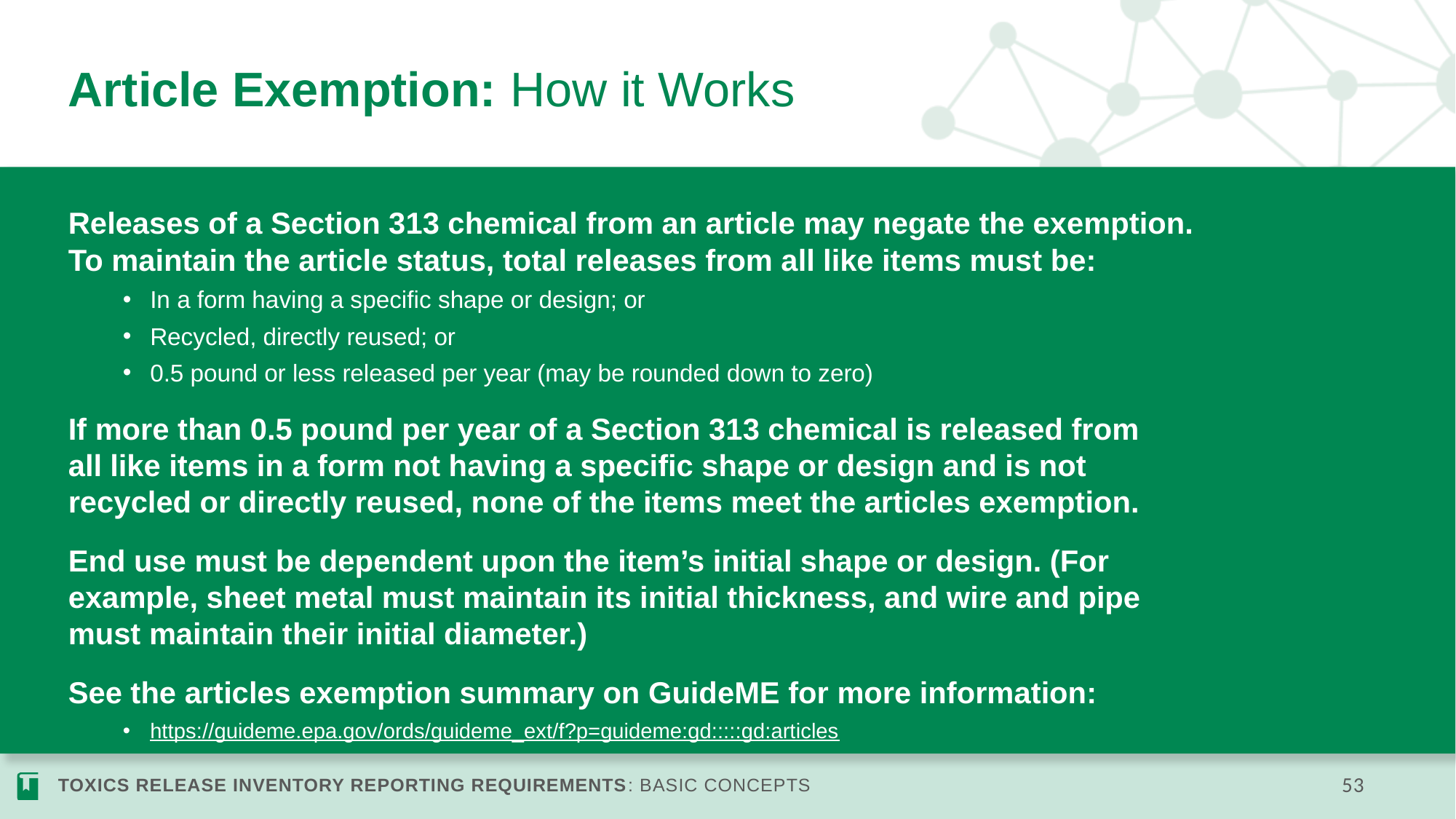

# Article Exemption: How it Works
Releases of a Section 313 chemical from an article may negate the exemption.
To maintain the article status, total releases from all like items must be:
In a form having a specific shape or design; or
Recycled, directly reused; or
0.5 pound or less released per year (may be rounded down to zero)
If more than 0.5 pound per year of a Section 313 chemical is released from
all like items in a form not having a specific shape or design and is not
recycled or directly reused, none of the items meet the articles exemption.
End use must be dependent upon the item’s initial shape or design. (For example, sheet metal must maintain its initial thickness, and wire and pipe must maintain their initial diameter.)
See the articles exemption summary on GuideME for more information:
https://guideme.epa.gov/ords/guideme_ext/f?p=guideme:gd:::::gd:articles